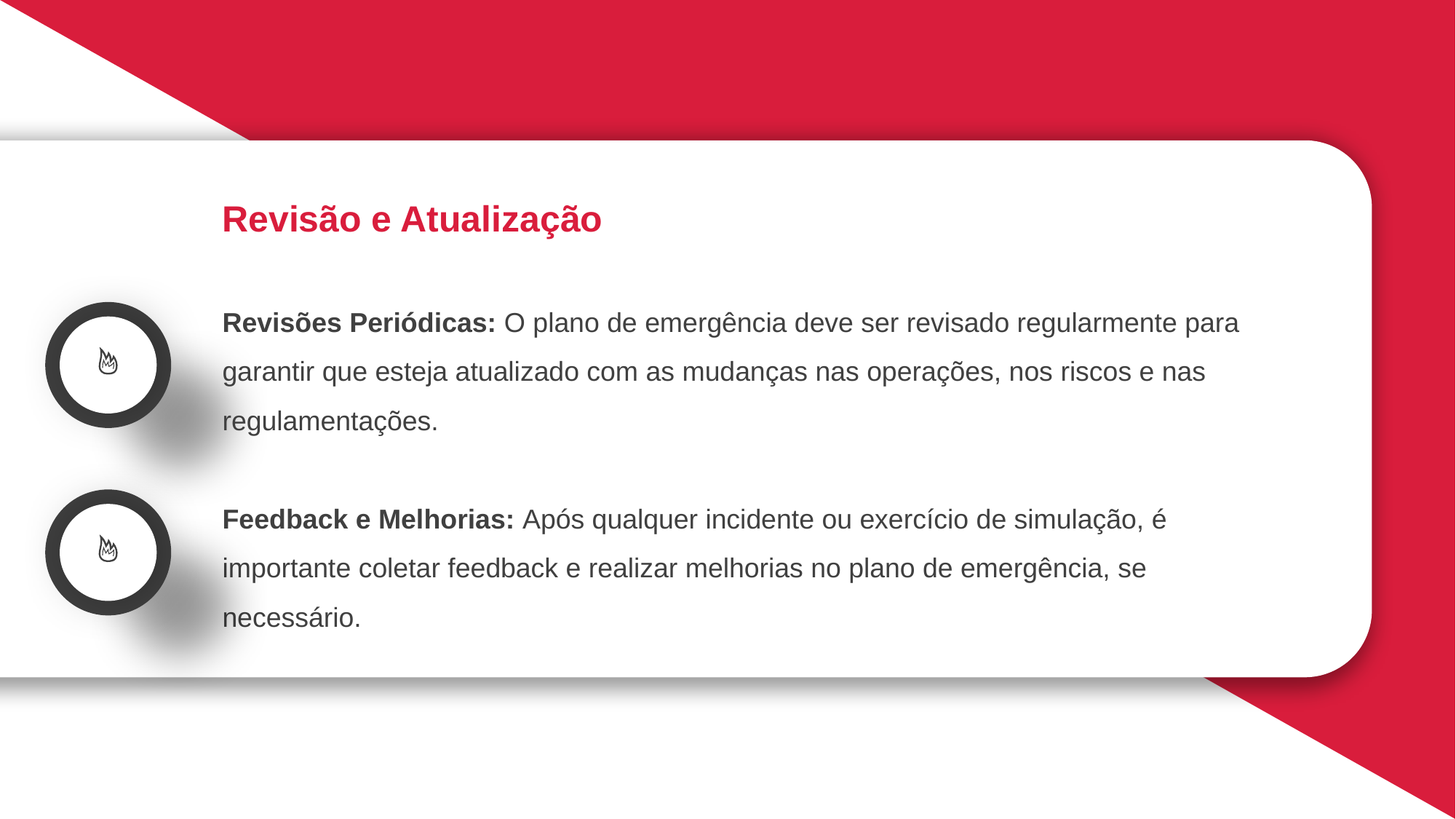

Revisão e Atualização

Revisões Periódicas: O plano de emergência deve ser revisado regularmente para garantir que esteja atualizado com as mudanças nas operações, nos riscos e nas regulamentações.

Feedback e Melhorias: Após qualquer incidente ou exercício de simulação, é importante coletar feedback e realizar melhorias no plano de emergência, se necessário.